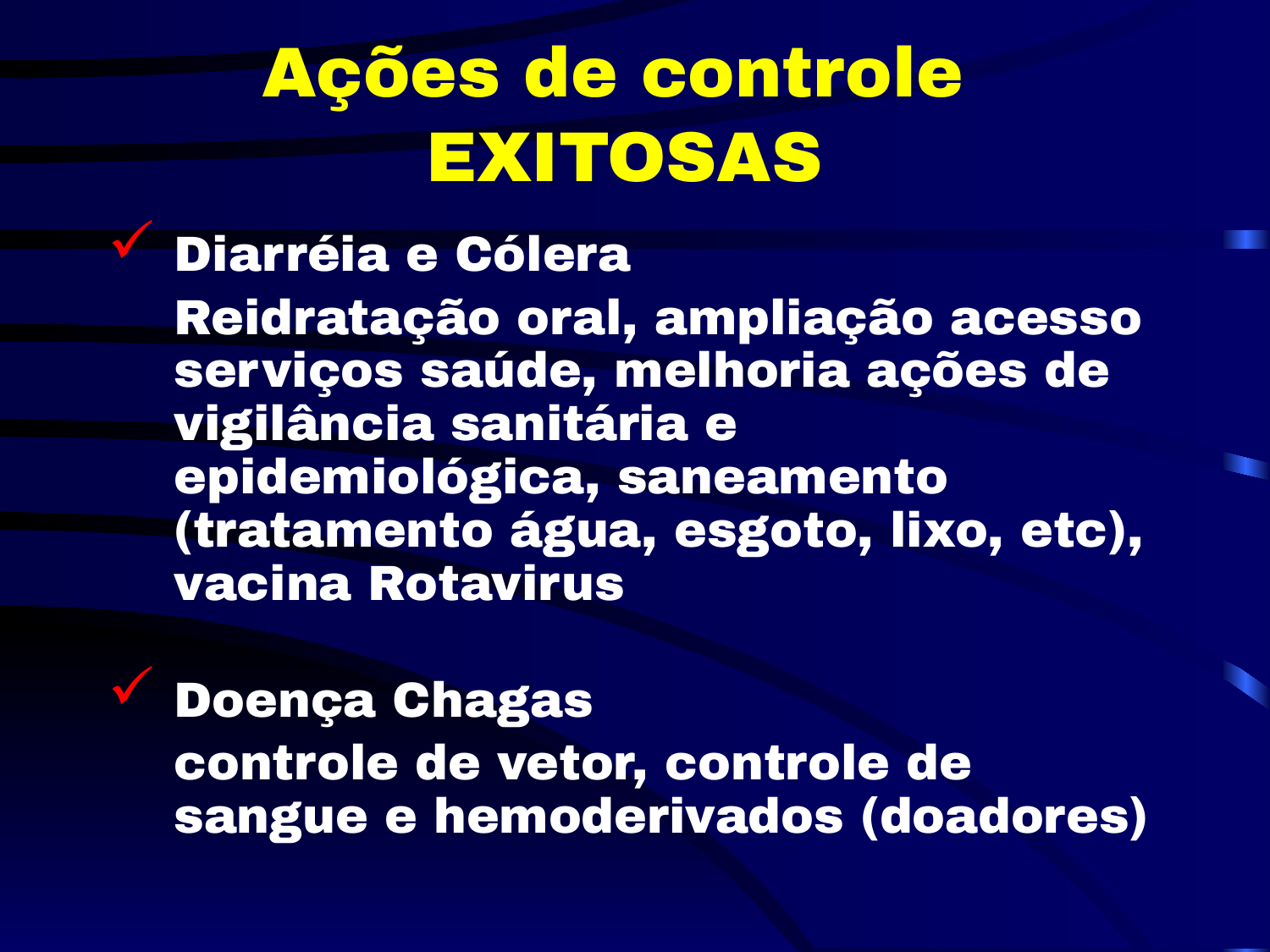

Ações de controle
EXITOSAS
Diarréia e Cólera
	Reidratação oral, ampliação acesso serviços saúde, melhoria ações de vigilância sanitária e epidemiológica, saneamento (tratamento água, esgoto, lixo, etc), vacina Rotavirus
Doença Chagas
	controle de vetor, controle de sangue e hemoderivados (doadores)